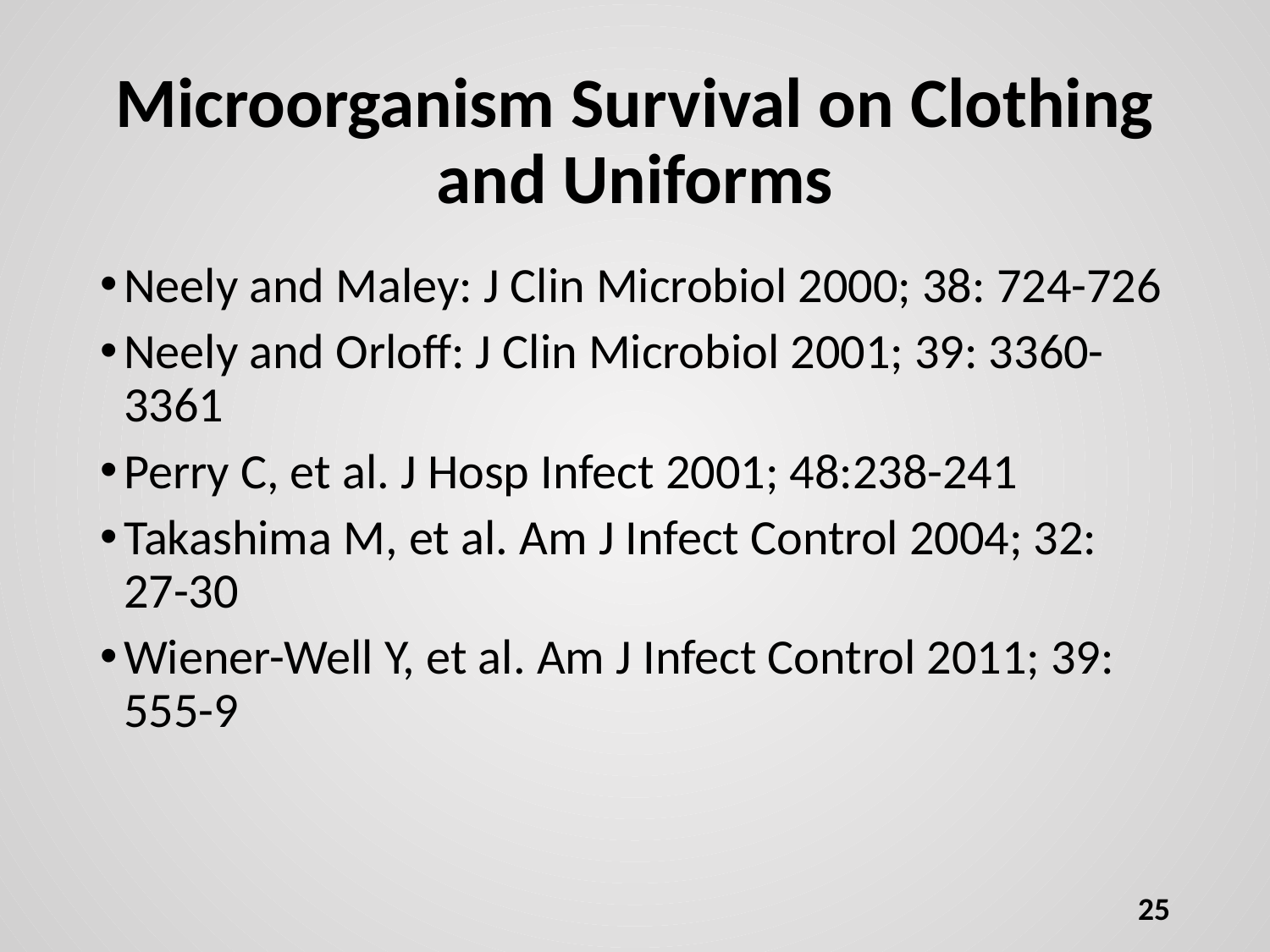

# Microorganism Survival on Clothing and Uniforms
Neely and Maley: J Clin Microbiol 2000; 38: 724-726
Neely and Orloff: J Clin Microbiol 2001; 39: 3360-3361
Perry C, et al. J Hosp Infect 2001; 48:238-241
Takashima M, et al. Am J Infect Control 2004; 32: 27-30
Wiener-Well Y, et al. Am J Infect Control 2011; 39: 555-9
25